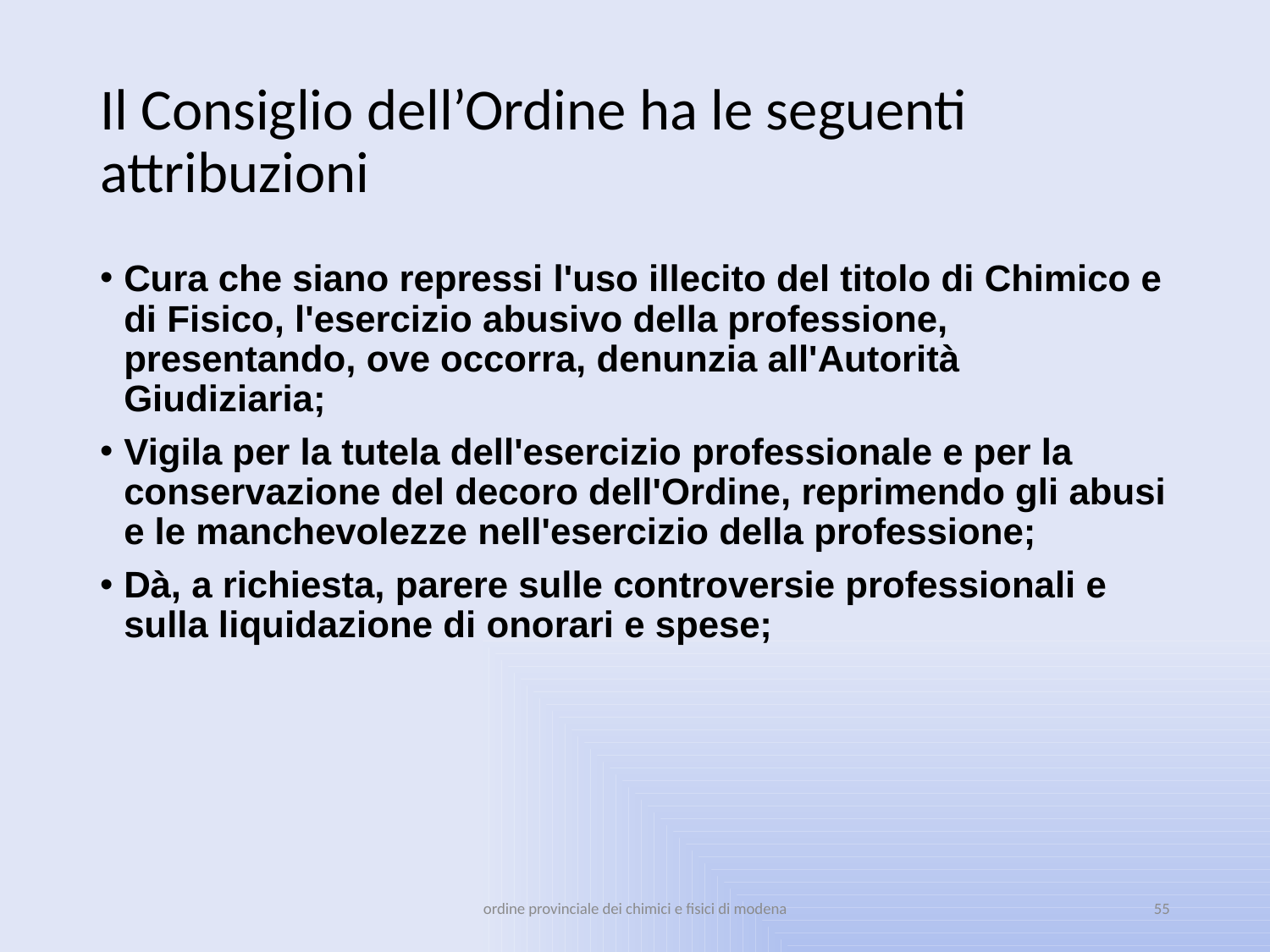

# Il Consiglio dell’Ordine ha le seguenti attribuzioni
Cura che siano repressi l'uso illecito del titolo di Chimico e di Fisico, l'esercizio abusivo della professione, presentando, ove occorra, denunzia all'Autorità Giudiziaria;
Vigila per la tutela dell'esercizio professionale e per la conservazione del decoro dell'Ordine, reprimendo gli abusi e le manchevolezze nell'esercizio della professione;
Dà, a richiesta, parere sulle controversie professionali e sulla liquidazione di onorari e spese;

ordine provinciale dei chimici e fisici di modena
55